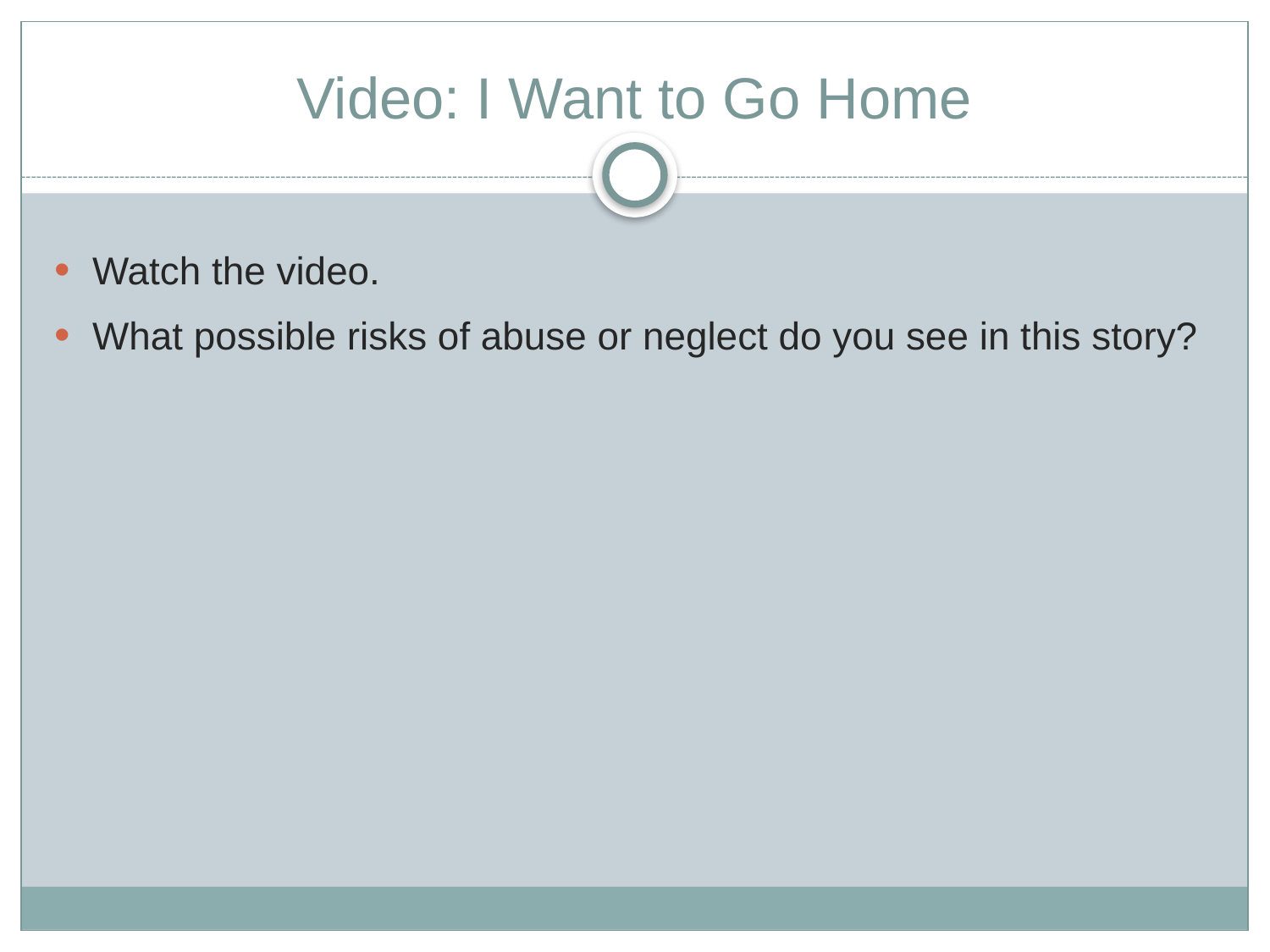

# Video: I Want to Go Home
Watch the video.
What possible risks of abuse or neglect do you see in this story?